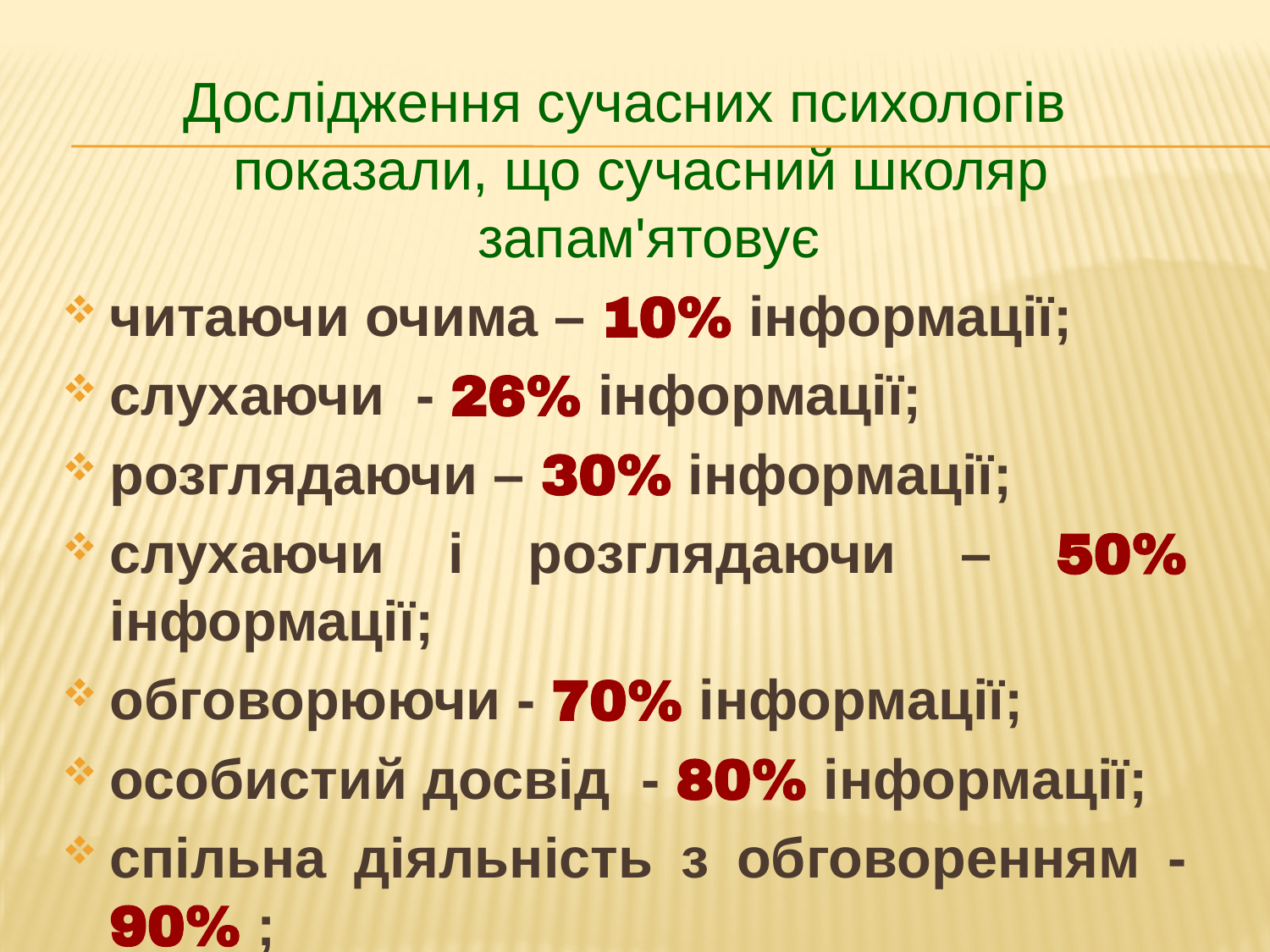

Дослідження сучасних психологів показали, що сучасний школяр  запам'ятовує
читаючи очима – 10% інформації;
слухаючи  - 26% інформації;
розглядаючи – 30% інформації;
слухаючи і розглядаючи – 50% інформації;
обговорюючи - 70% інформації;
особистий досвід  - 80% інформації;
спільна діяльність з обговоренням - 90% ;
навчання інших – 95% інформації.